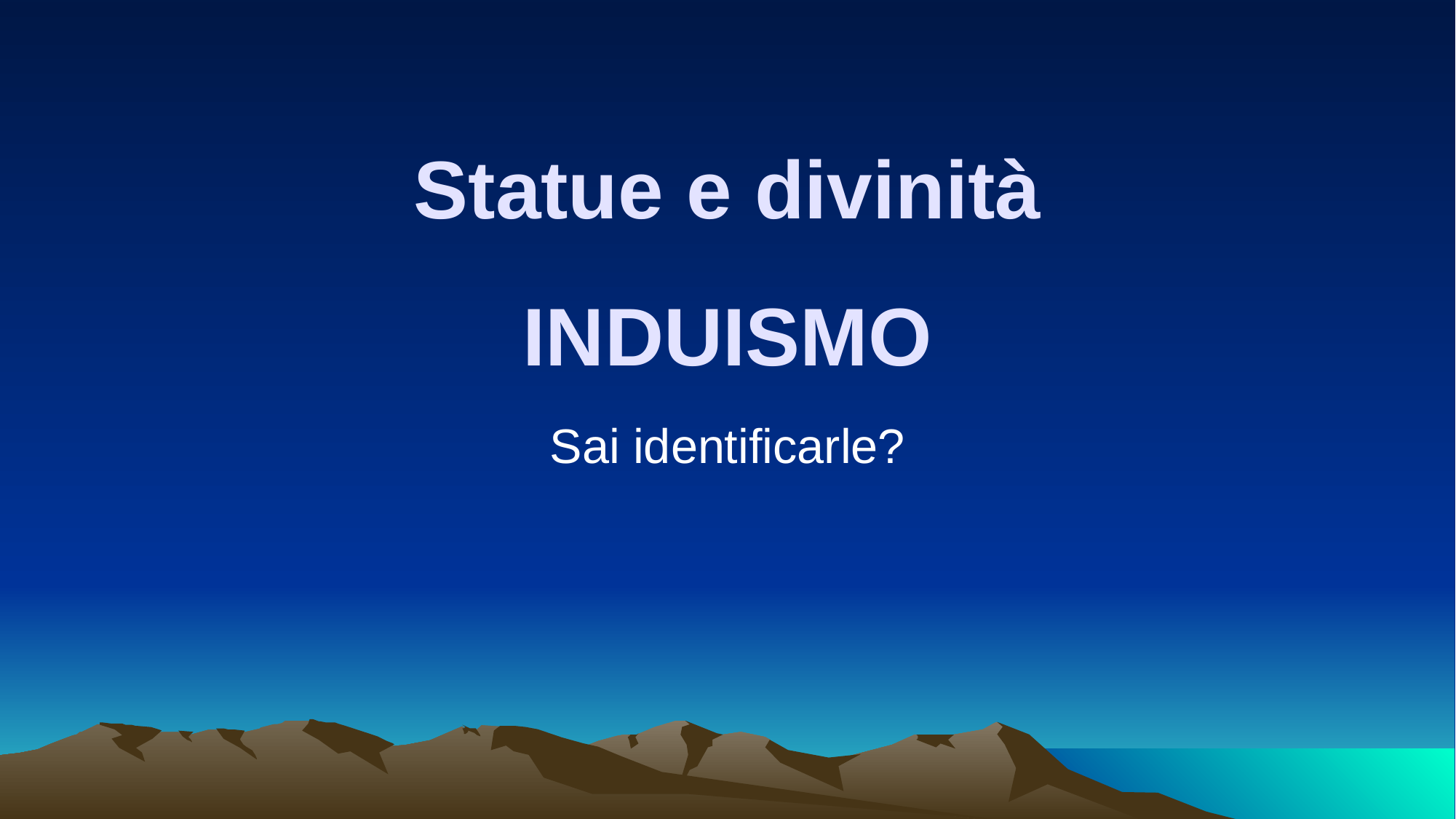

# Statue e divinità INDUISMO
Sai identificarle?